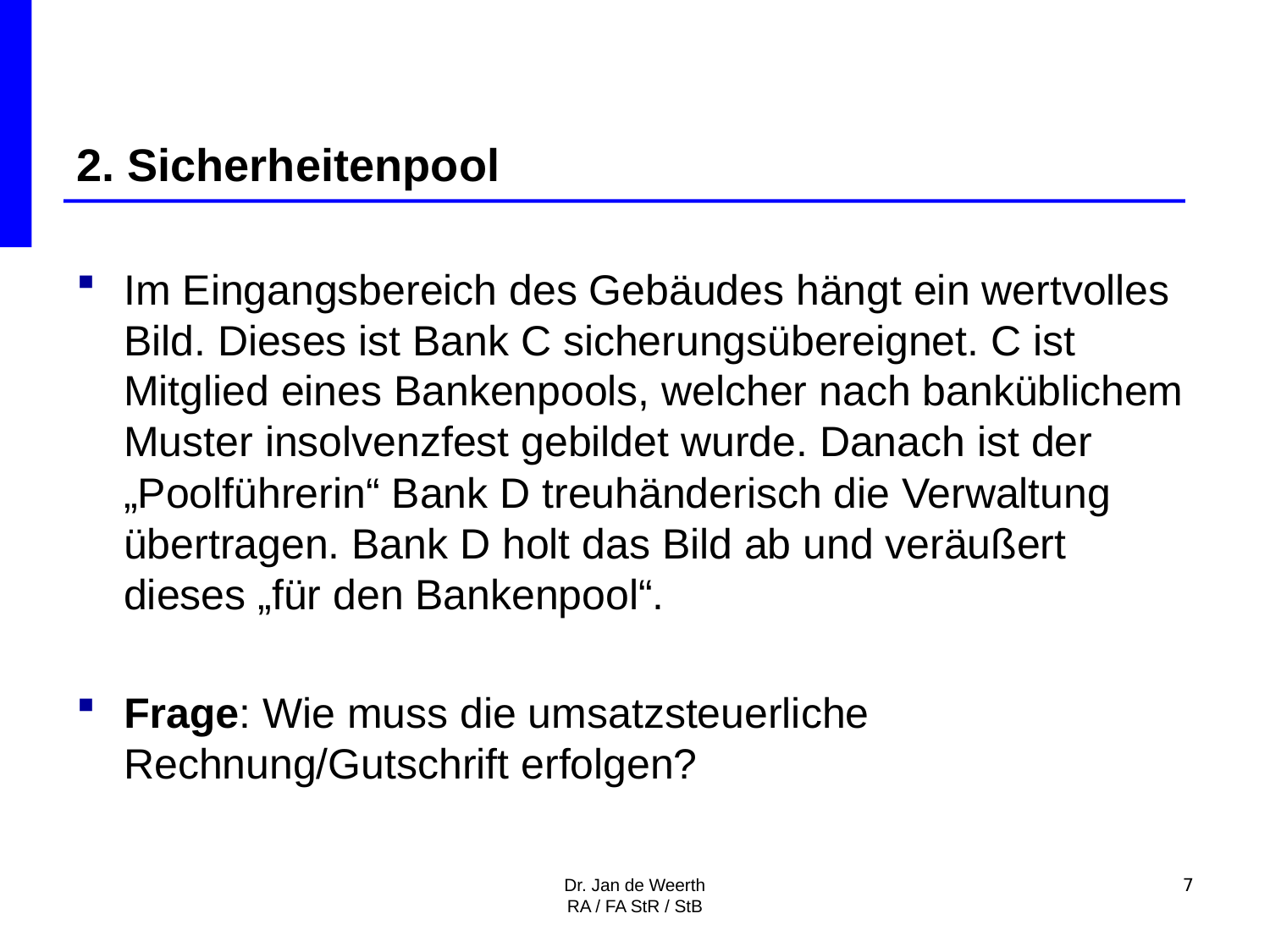

# 2. Sicherheitenpool

Im Eingangsbereich des Gebäudes hängt ein wertvolles Bild. Dieses ist Bank C sicherungsübereignet. C ist Mitglied eines Bankenpools, welcher nach banküblichem Muster insolvenzfest gebildet wurde. Danach ist der „Poolführerin“ Bank D treuhänderisch die Verwaltung übertragen. Bank D holt das Bild ab und veräußert dieses „für den Bankenpool“.

Frage: Wie muss die umsatzsteuerliche Rechnung/Gutschrift erfolgen?
Dr. Jan de Weerth
RA / FA StR / StB
7